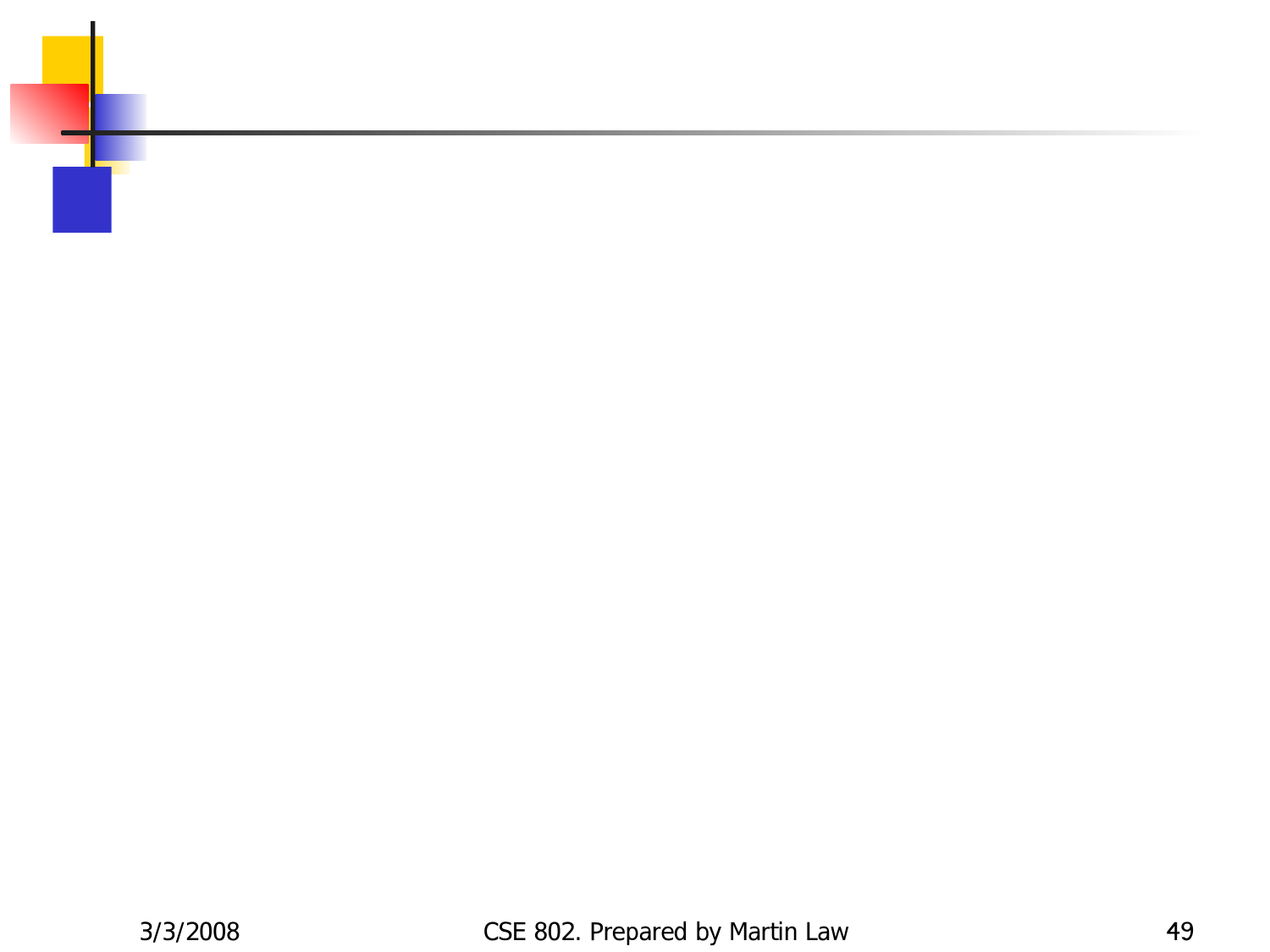

#

3/3/2008
CSE 802. Prepared by Martin Law
49